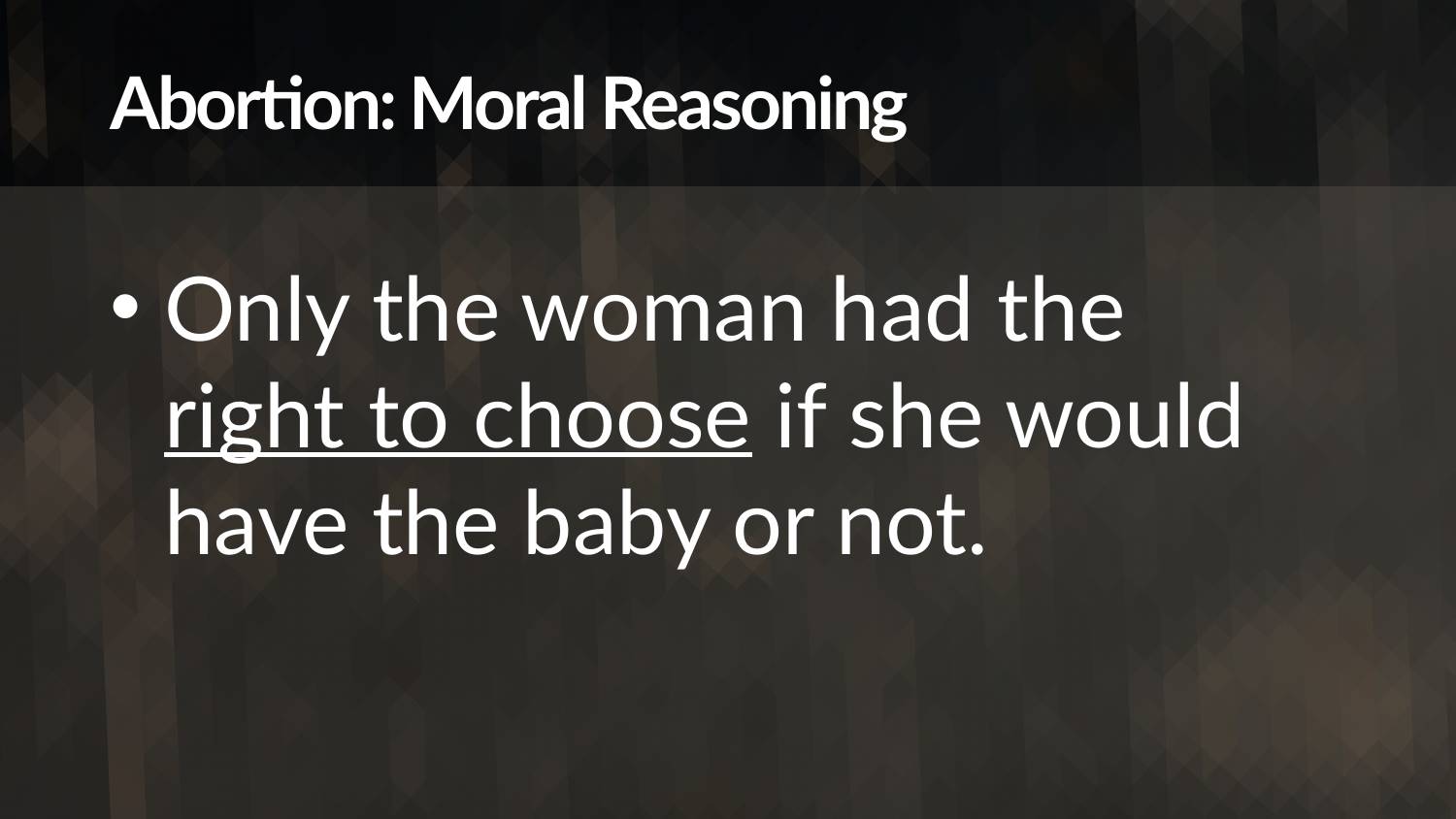

# Abortion: Moral Reasoning
Only the woman had the
right to choose if she would have the baby or not.